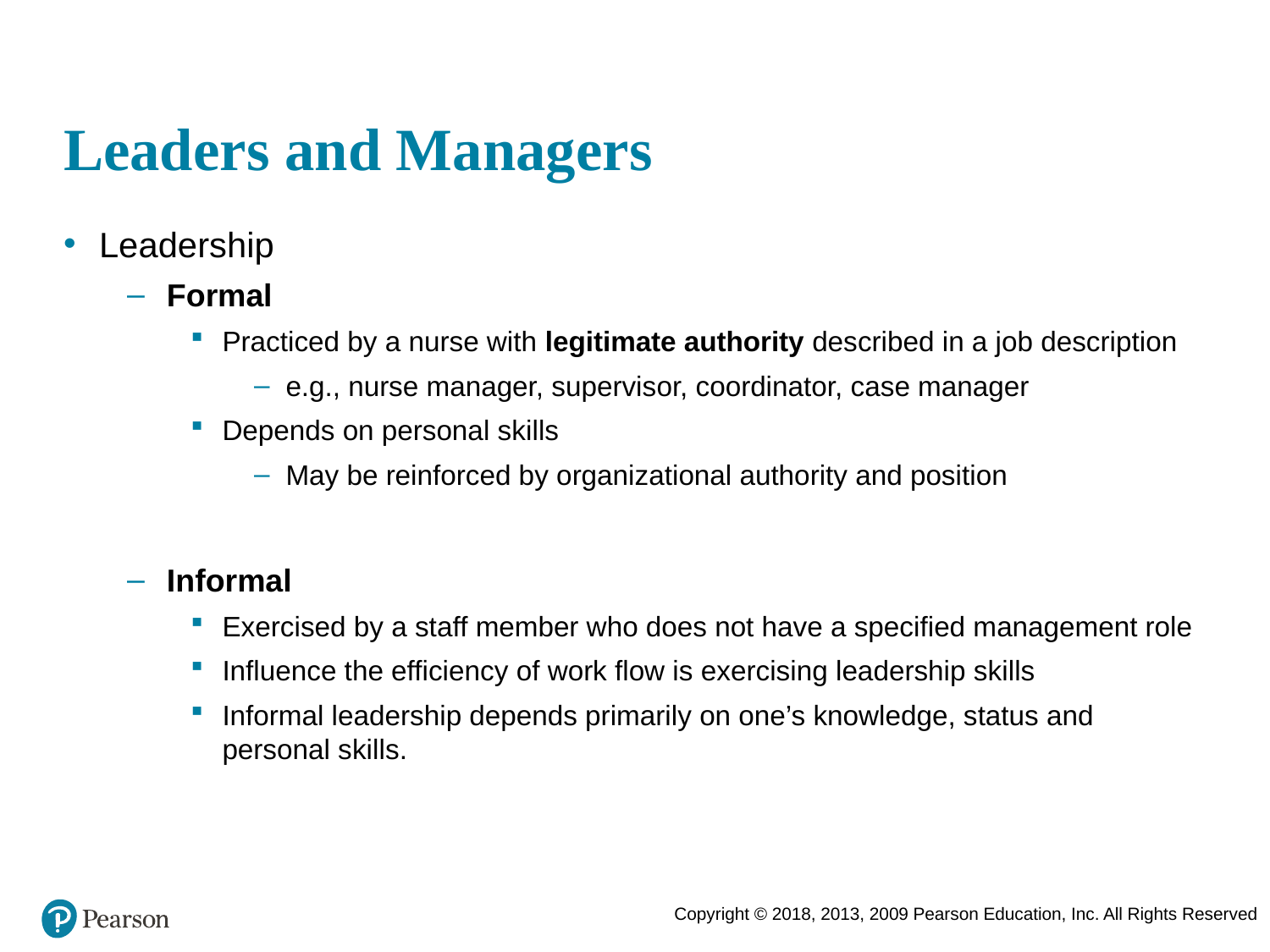

# Leaders and Managers
Leadership
Formal
Practiced by a nurse with legitimate authority described in a job description
e.g., nurse manager, supervisor, coordinator, case manager
Depends on personal skills
May be reinforced by organizational authority and position

Informal
Exercised by a staff member who does not have a specified management role
Influence the efficiency of work flow is exercising leadership skills
Informal leadership depends primarily on one’s knowledge, status and personal skills.